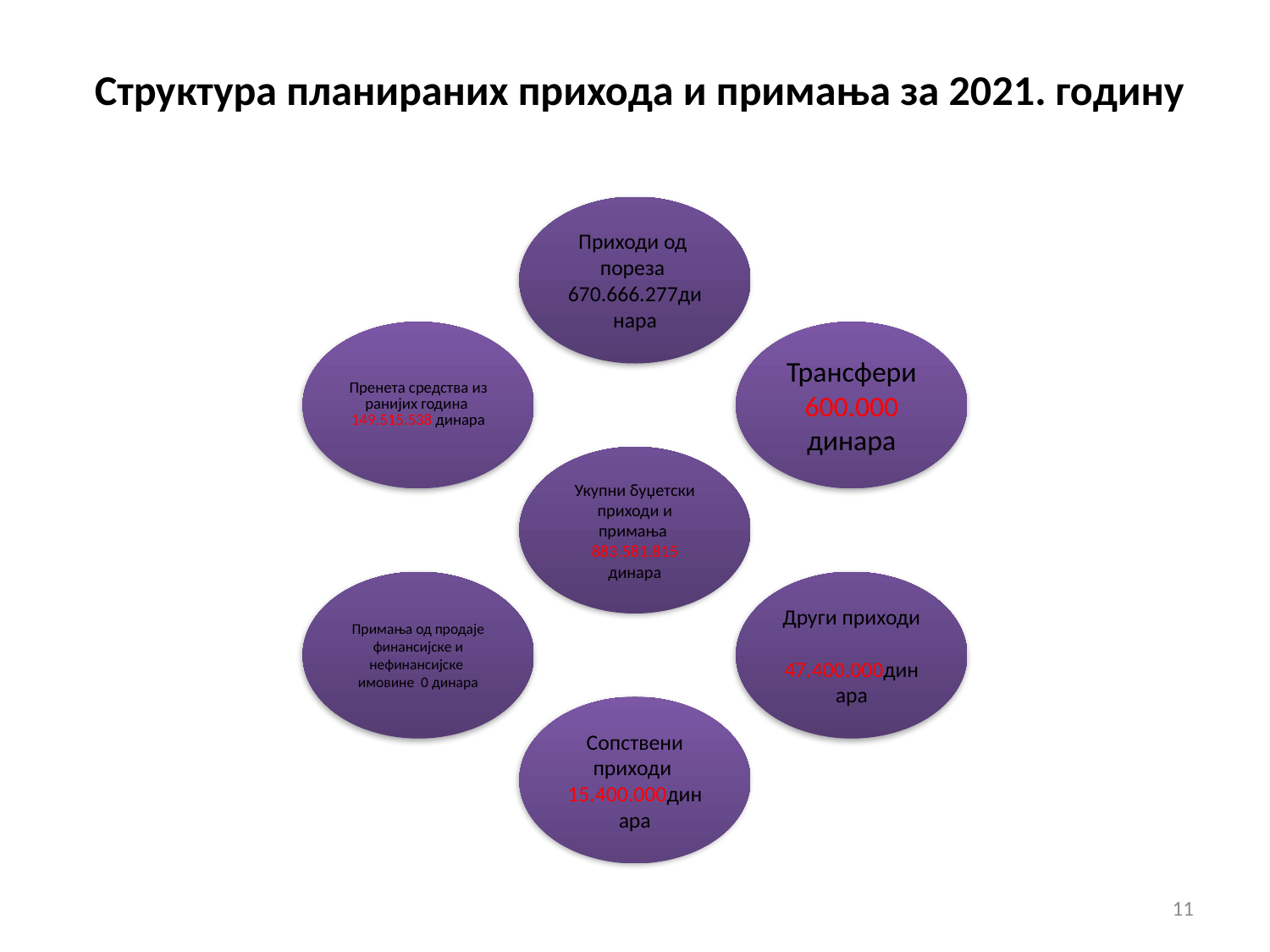

# Структура планираних прихода и примања за 2021. годину
Укупни буџетски приходи и примања  883.581.815 динара
Приходи од  пореза  670.666.277динара
Трансфери 600.000 динара
Сопствени приходи
15.400.000динара
Примања од продаје финансијске и нефинансијске  имовине  0 динара
Пренета средства из ранијих година  149.515.538 динара
11